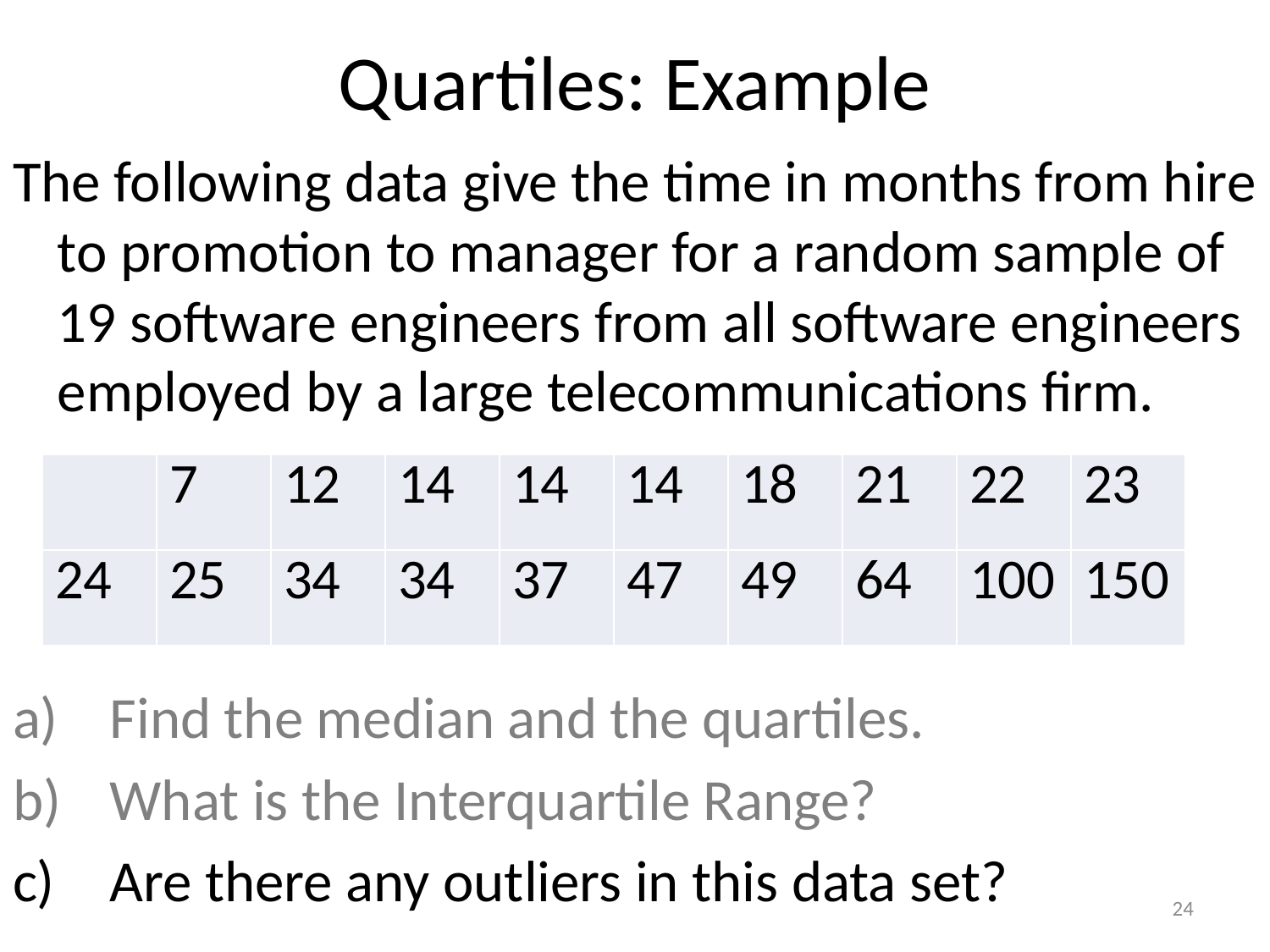

# Quartiles: Example
The following data give the time in months from hire to promotion to manager for a random sample of 19 software engineers from all software engineers employed by a large telecommunications firm.

Find the median and the quartiles.
What is the Interquartile Range?
Are there any outliers in this data set?

|  | 7 | 12 | 14 | 14 | 14 | 18 | 21 | 22 | 23 |
| --- | --- | --- | --- | --- | --- | --- | --- | --- | --- |
| 24 | 25 | 34 | 34 | 37 | 47 | 49 | 64 | 100 | 150 |
24